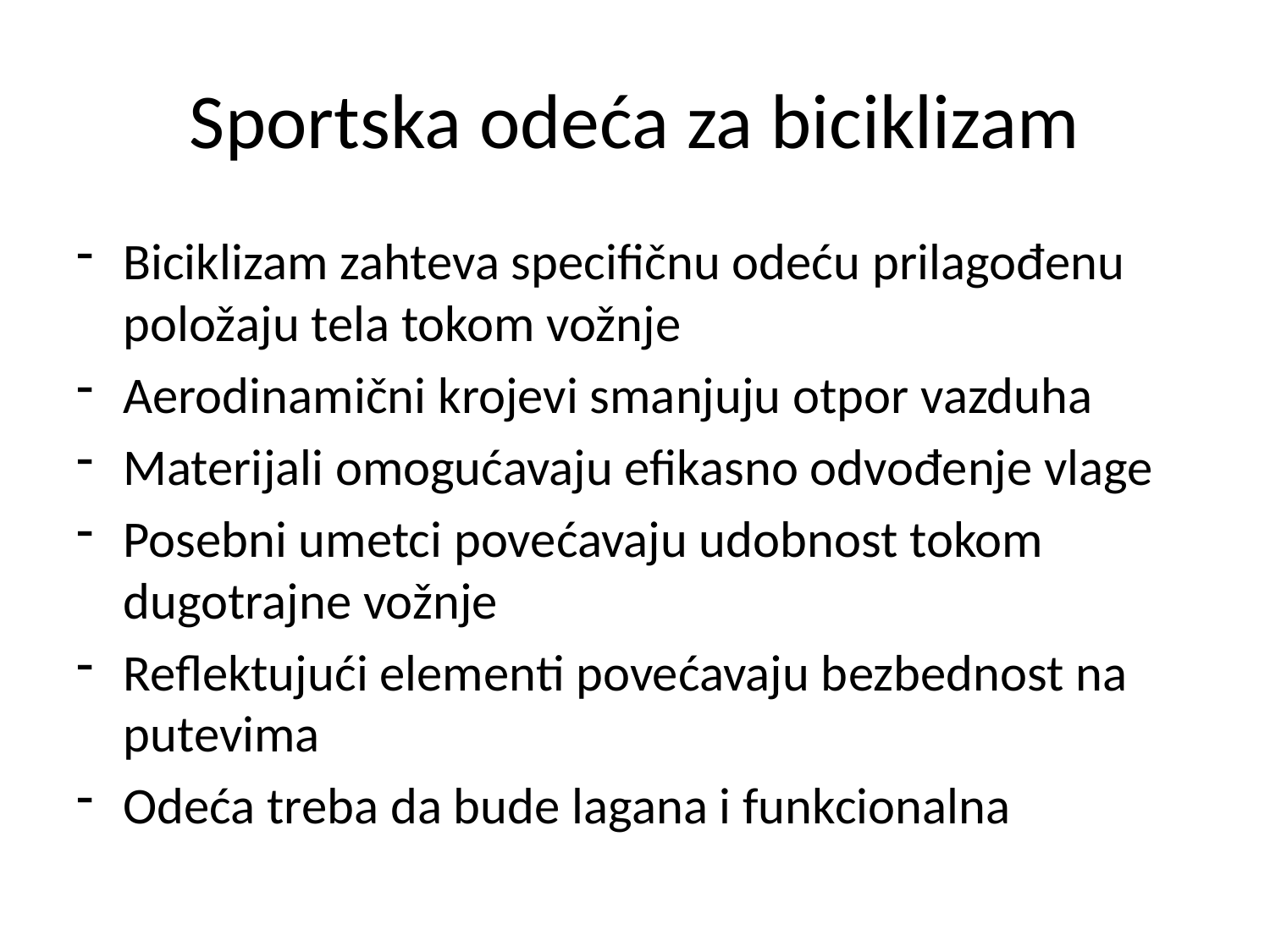

# Sportska odeća za biciklizam
Biciklizam zahteva specifičnu odeću prilagođenu položaju tela tokom vožnje
Aerodinamični krojevi smanjuju otpor vazduha
Materijali omogućavaju efikasno odvođenje vlage
Posebni umetci povećavaju udobnost tokom dugotrajne vožnje
Reflektujući elementi povećavaju bezbednost na putevima
Odeća treba da bude lagana i funkcionalna